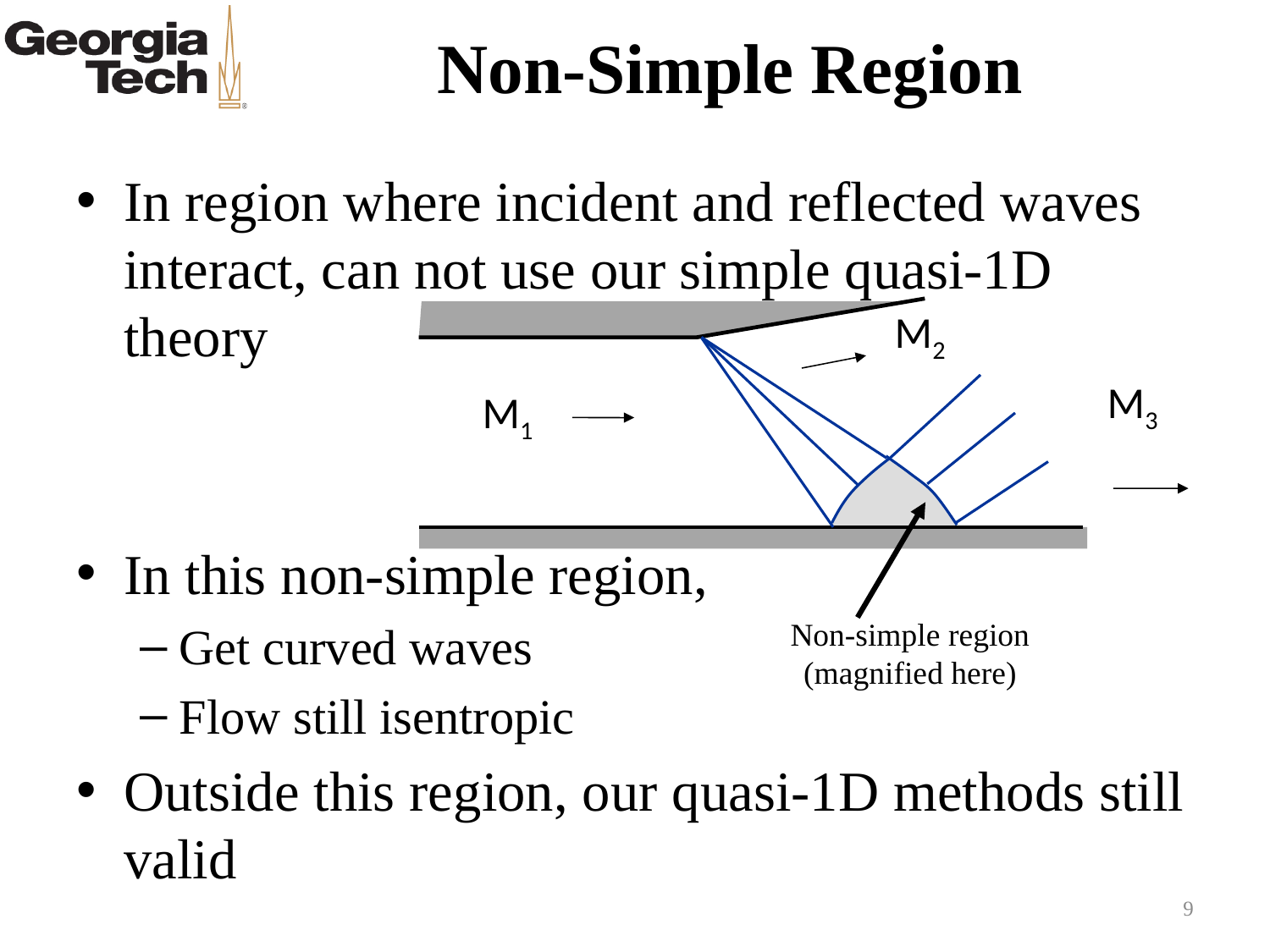

# Non-Simple Region
In region where incident and reflected waves interact, can not use our simple quasi-1D theory

In this non-simple region,
Get curved waves
Flow still isentropic
Outside this region, our quasi-1D methods still valid
M2

M3

M1

Non-simple region
(magnified here)
9